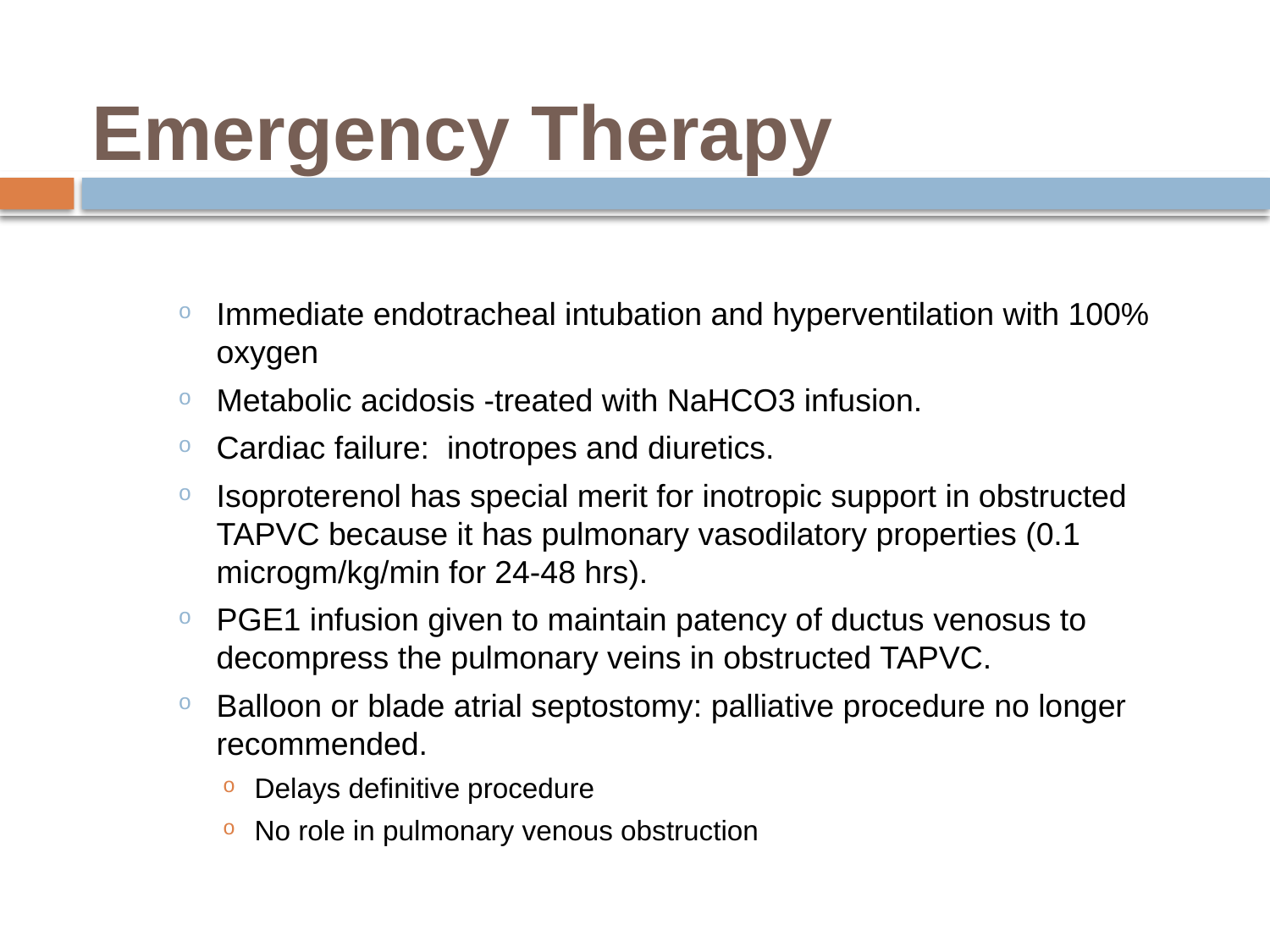

# Emergency Therapy
Immediate endotracheal intubation and hyperventilation with 100% oxygen
Metabolic acidosis -treated with NaHCO3 infusion.
Cardiac failure:  inotropes and diuretics.
Isoproterenol has special merit for inotropic support in obstructed TAPVC because it has pulmonary vasodilatory properties (0.1 microgm/kg/min for 24-48 hrs).
PGE1 infusion given to maintain patency of ductus venosus to decompress the pulmonary veins in obstructed TAPVC.
Balloon or blade atrial septostomy: palliative procedure no longer recommended.
Delays definitive procedure
No role in pulmonary venous obstruction